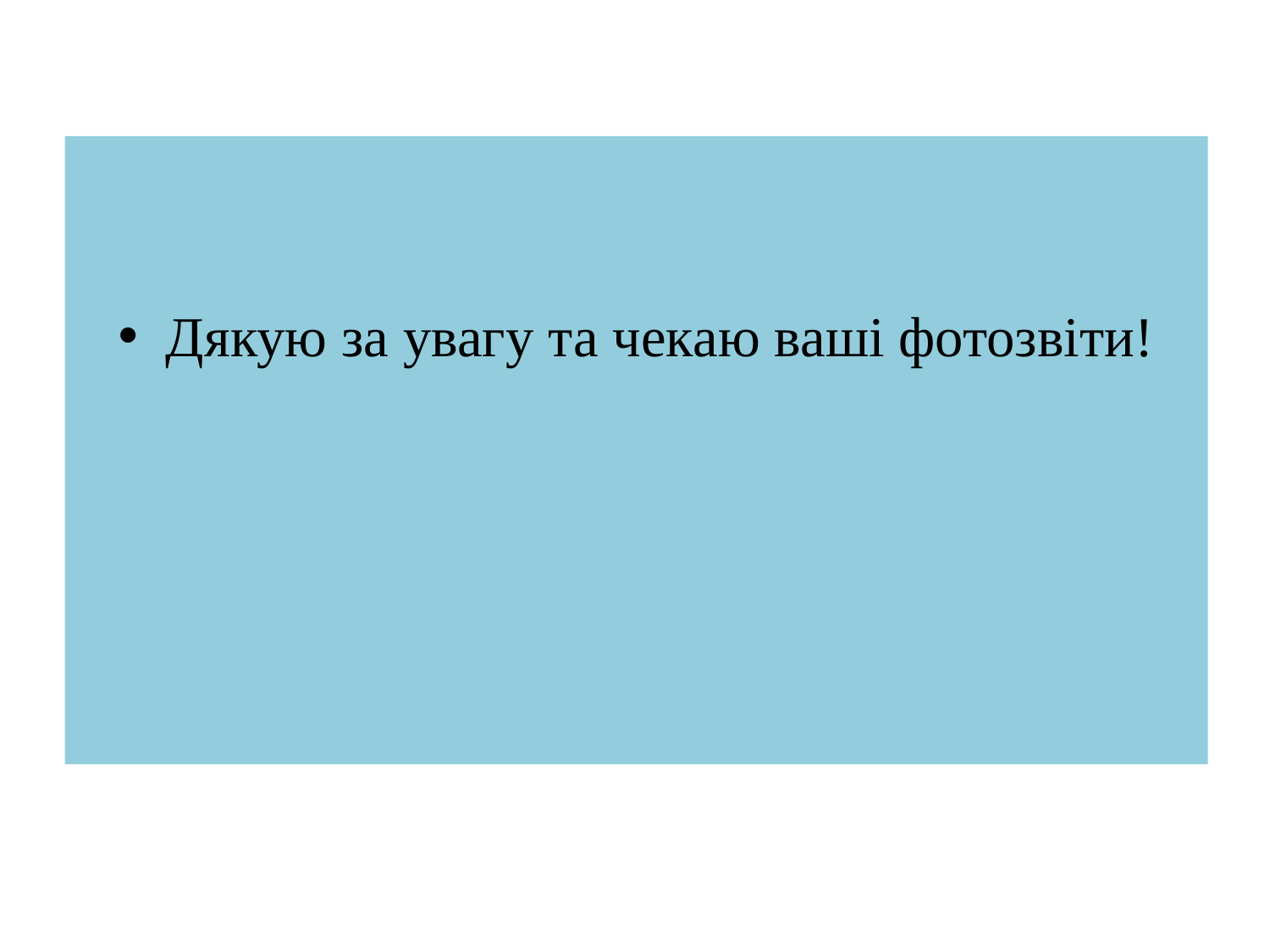

Дякую за увагу та чекаю ваші фотозвіти!